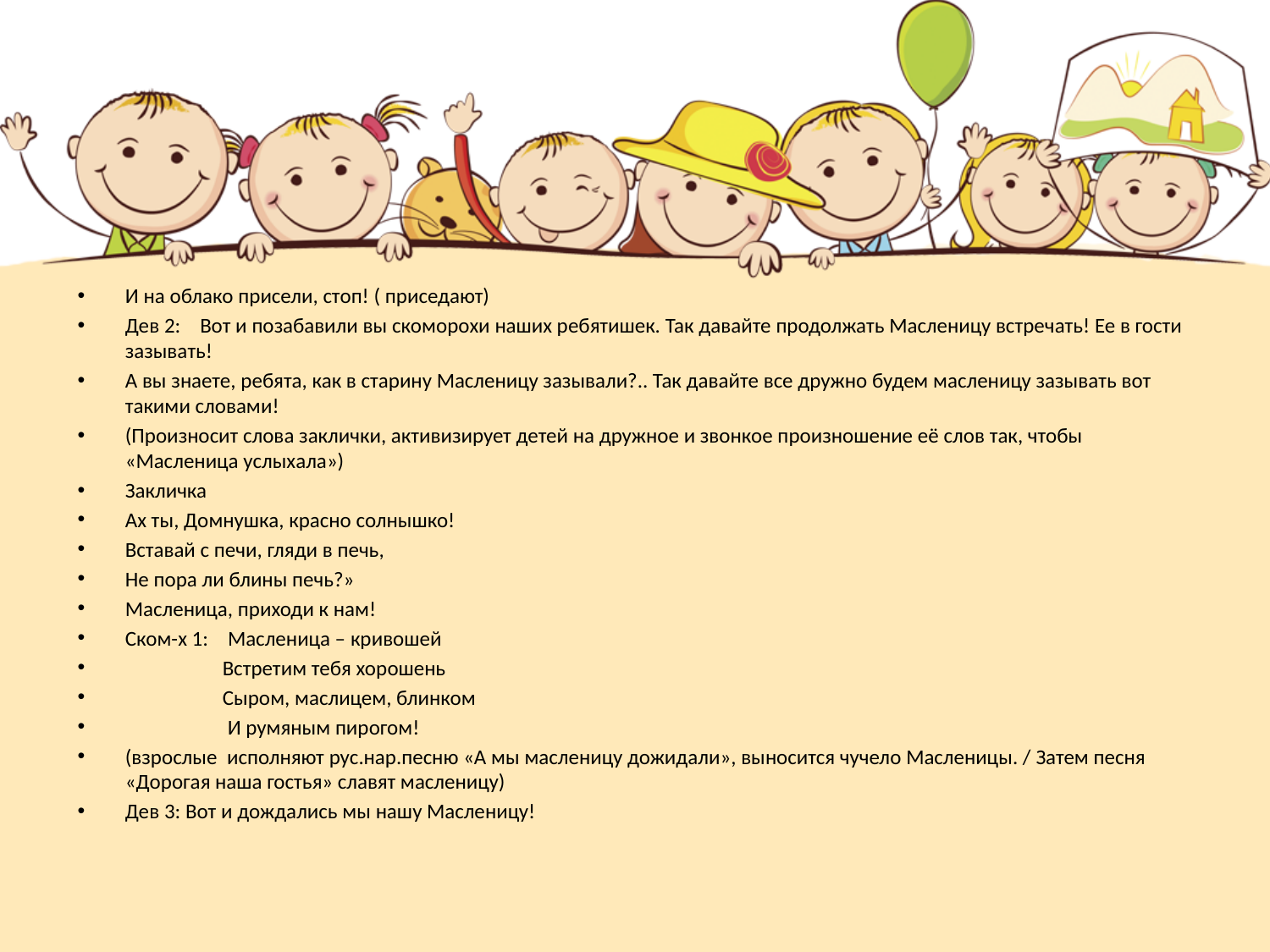

И на облако присели, стоп! ( приседают)
Дев 2:    Вот и позабавили вы скоморохи наших ребятишек. Так давайте продолжать Масленицу встречать! Ее в гости зазывать!
А вы знаете, ребята, как в старину Масленицу зазывали?.. Так давайте все дружно будем масленицу зазывать вот такими словами!
(Произносит слова заклички, активизирует детей на дружное и звонкое произношение её слов так, чтобы «Масленица услыхала»)
Закличка
Ах ты, Домнушка, красно солнышко!
Вставай с печи, гляди в печь,
Не пора ли блины печь?»
Масленица, приходи к нам!
Ском-х 1:    Масленица – кривошей
                    Встретим тебя хорошень
                    Сыром, маслицем, блинком
                     И румяным пирогом!
(взрослые  исполняют рус.нар.песню «А мы масленицу дожидали», выносится чучело Масленицы. / Затем песня  «Дорогая наша гостья» славят масленицу)
Дев 3: Вот и дождались мы нашу Масленицу!